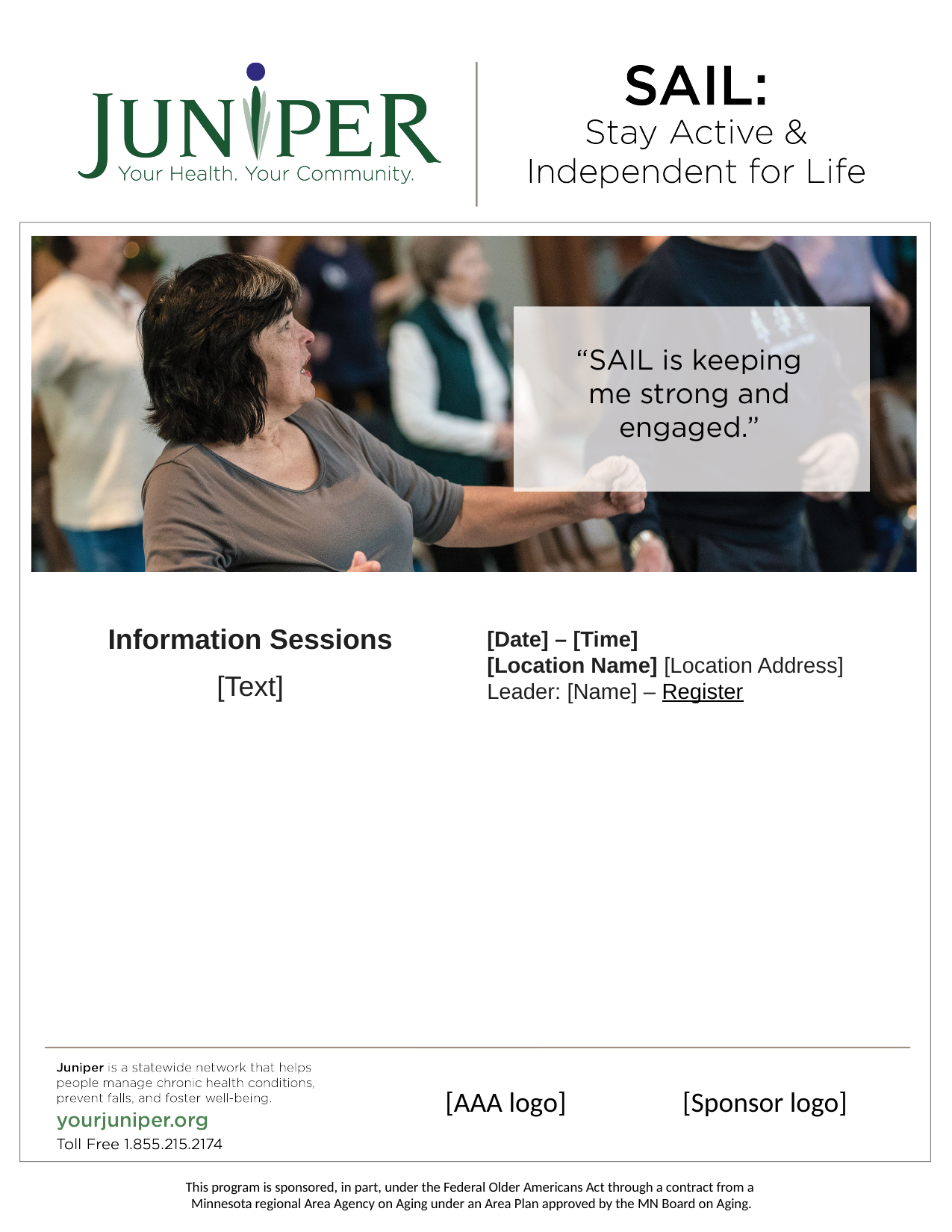

Information Sessions

[Text]
[Date] – [Time]
[Location Name] [Location Address] Leader: [Name] – Register
[AAA logo]
[Sponsor logo]
This program is sponsored, in part, under the Federal Older Americans Act through a contract from a
Minnesota regional Area Agency on Aging under an Area Plan approved by the MN Board on Aging.